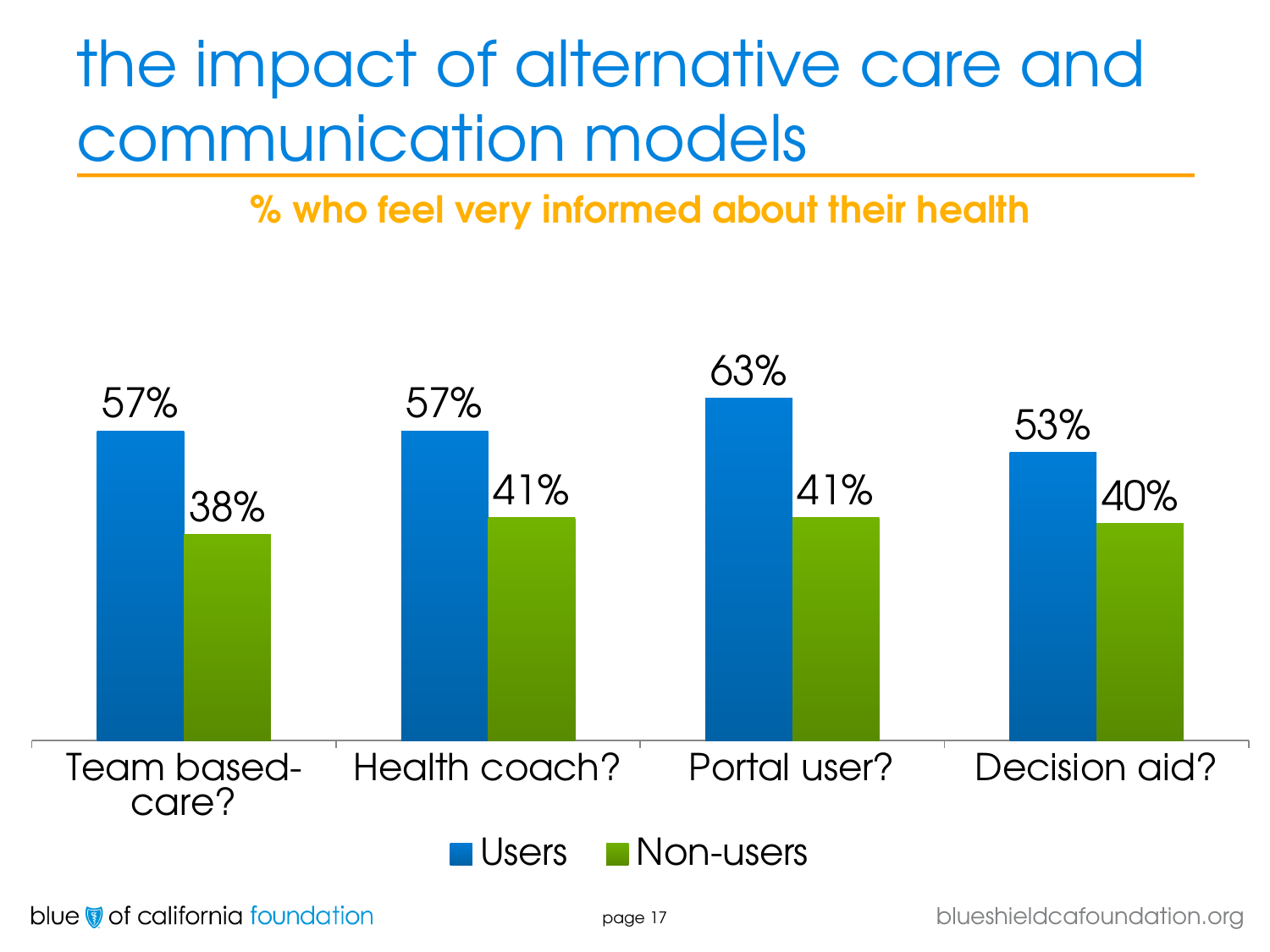

# the impact of alternative care and communication models

### Chart

| Category | Users | Non-users |
|---|---|---|
| Team based-care? | 0.57 | 0.38 |
| Health coach? | 0.57 | 0.41 |
| Portal user? | 0.63 | 0.41 |
| Decision aid? | 0.53 | 0.4 |
% who feel very informed about their health
page 17